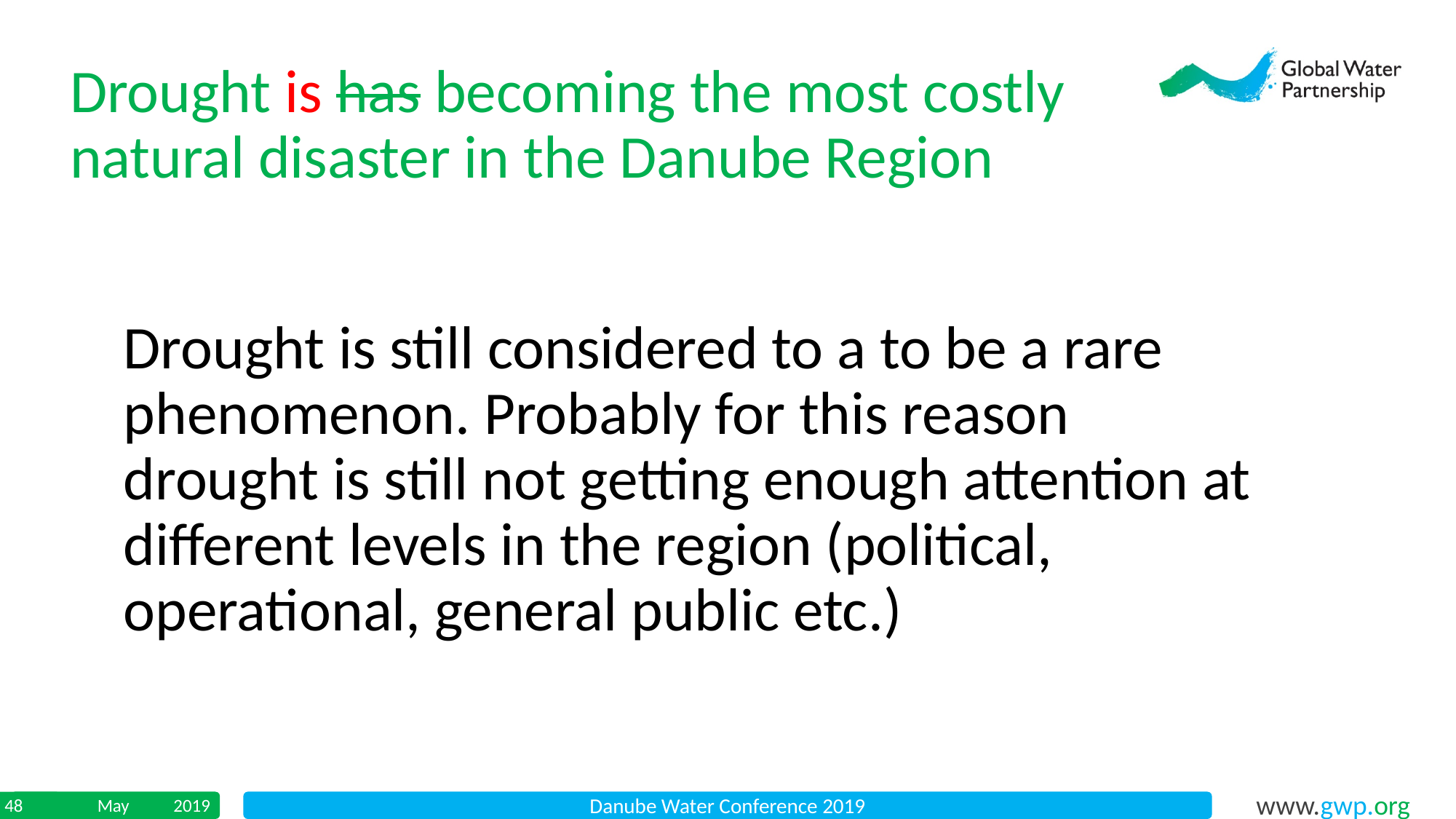

Drought is has becoming the most costly natural disaster in the Danube Region

Drought is still considered to a to be a rare phenomenon. Probably for this reason drought is still not getting enough attention at different levels in the region (political, operational, general public etc.)